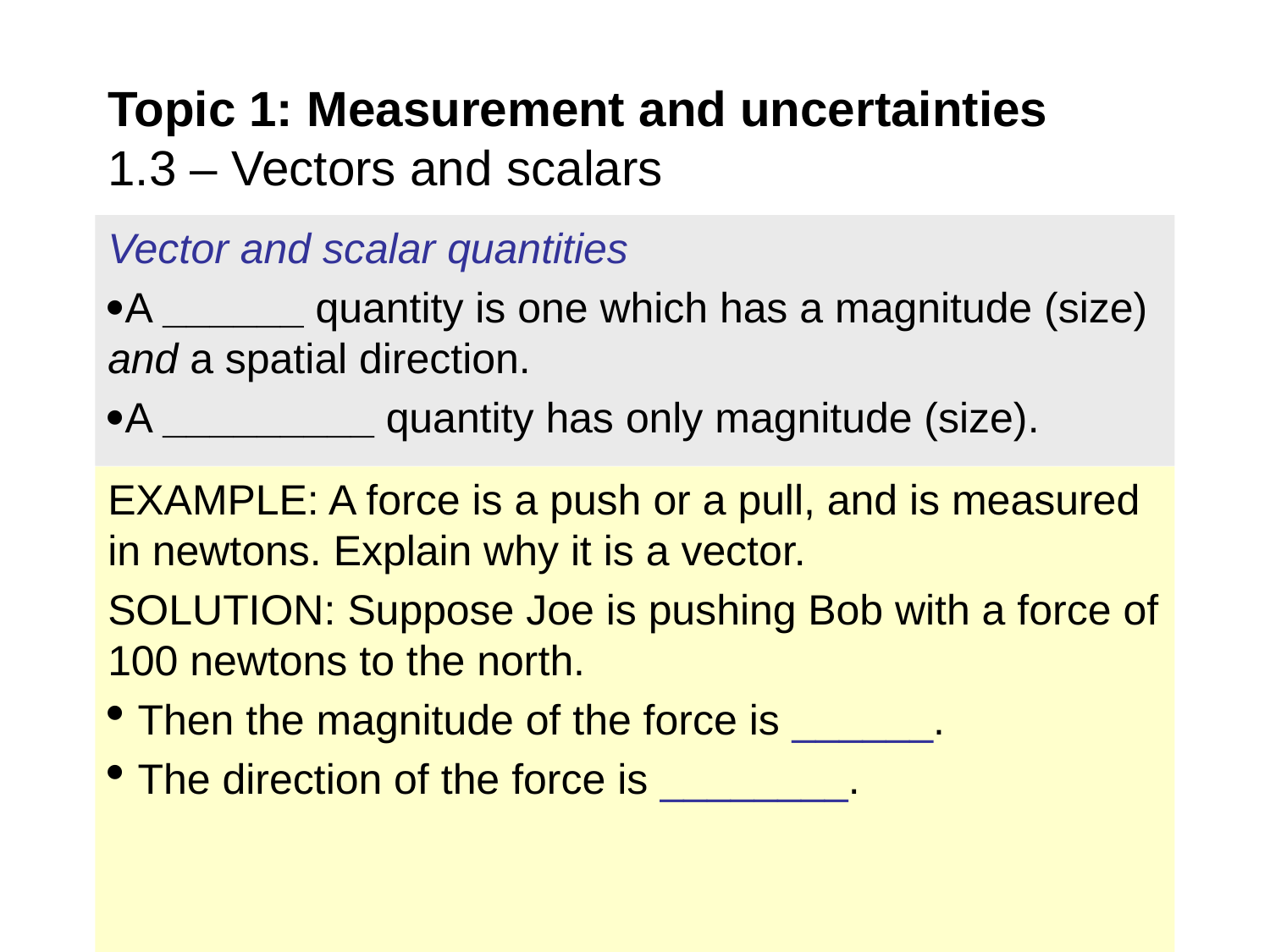

# Topic 1: Measurement and uncertainties 1.3 – Vectors and scalars
Vector and scalar quantities
•A ______ quantity is one which has a magnitude (size) and a spatial direction.
•A _________ quantity has only magnitude (size).
EXAMPLE: A force is a push or a pull, and is measured in newtons. Explain why it is a vector.
SOLUTION: Suppose Joe is pushing Bob with a force of 100 newtons to the north.
Then the magnitude of the force is ______.
The direction of the force is ________.